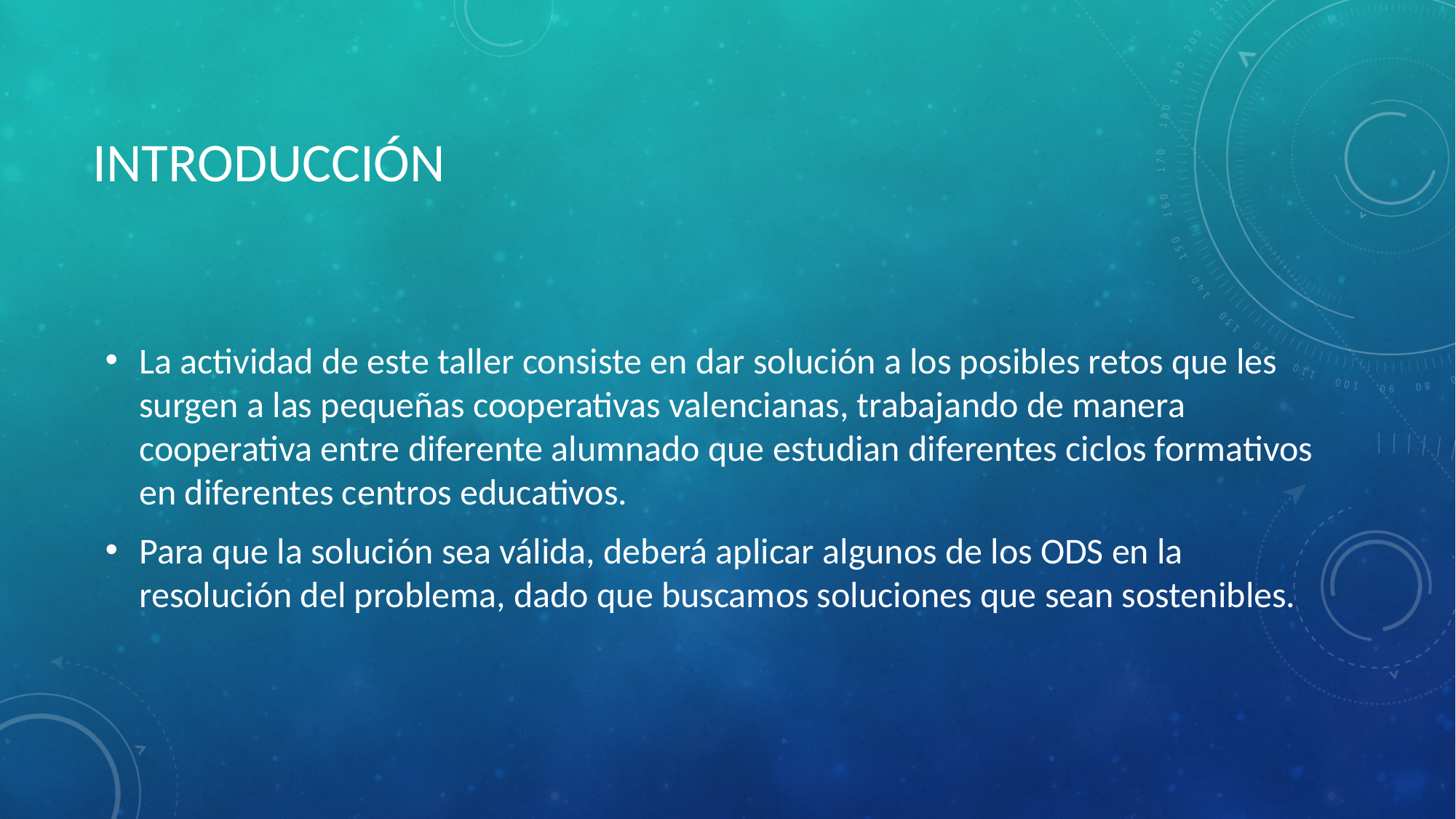

# INTRODUCCIÓN
La actividad de este taller consiste en dar solución a los posibles retos que les surgen a las pequeñas cooperativas valencianas, trabajando de manera cooperativa entre diferente alumnado que estudian diferentes ciclos formativos en diferentes centros educativos.
Para que la solución sea válida, deberá aplicar algunos de los ODS en la resolución del problema, dado que buscamos soluciones que sean sostenibles.